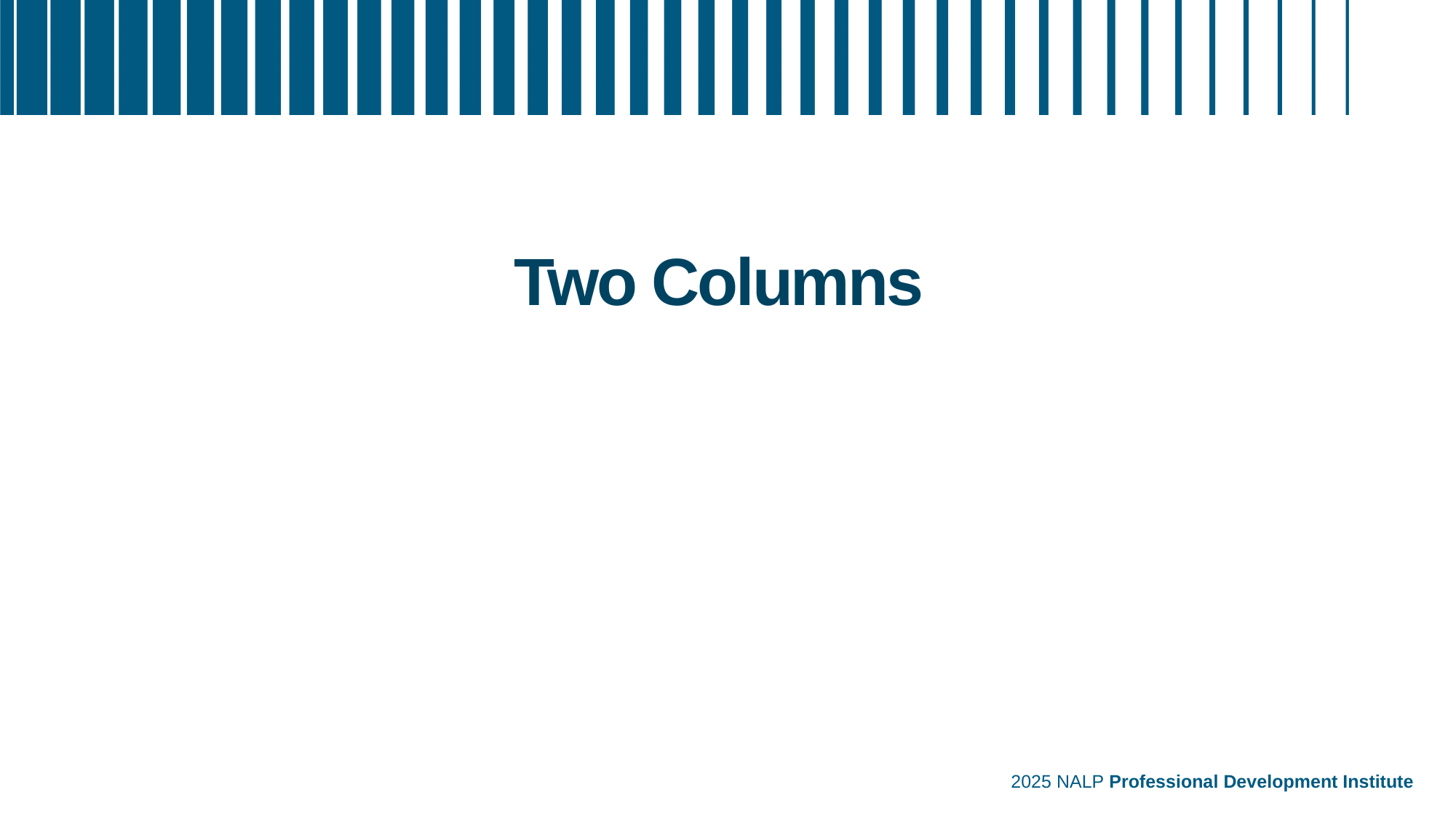

# Two Columns

2025 NALP Professional Development Institute